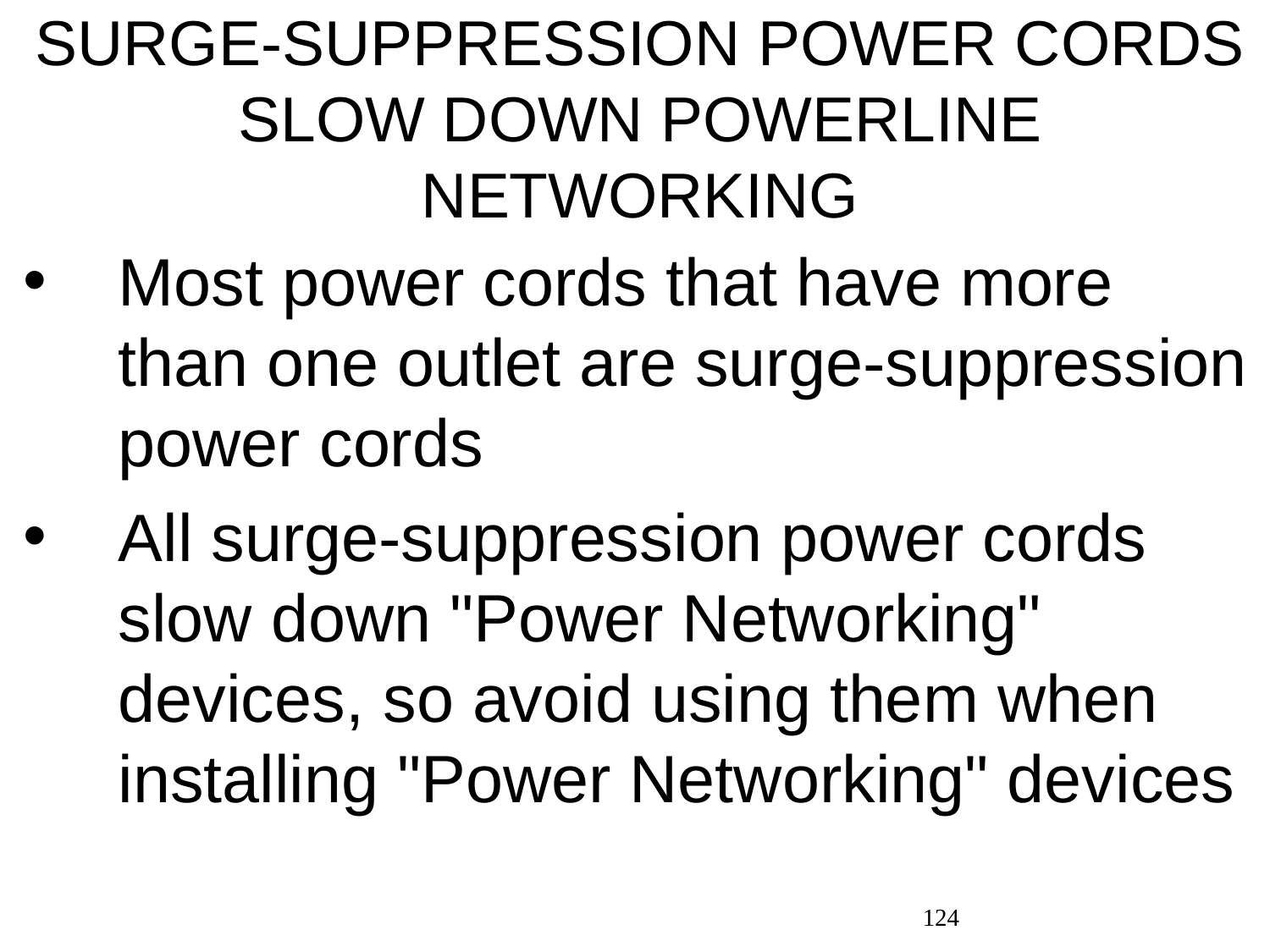

# SURGE-SUPPRESSION POWER CORDS SLOW DOWN POWERLINE NETWORKING
Most power cords that have more than one outlet are surge-suppression power cords
All surge-suppression power cords slow down "Power Networking" devices, so avoid using them when installing "Power Networking" devices
124